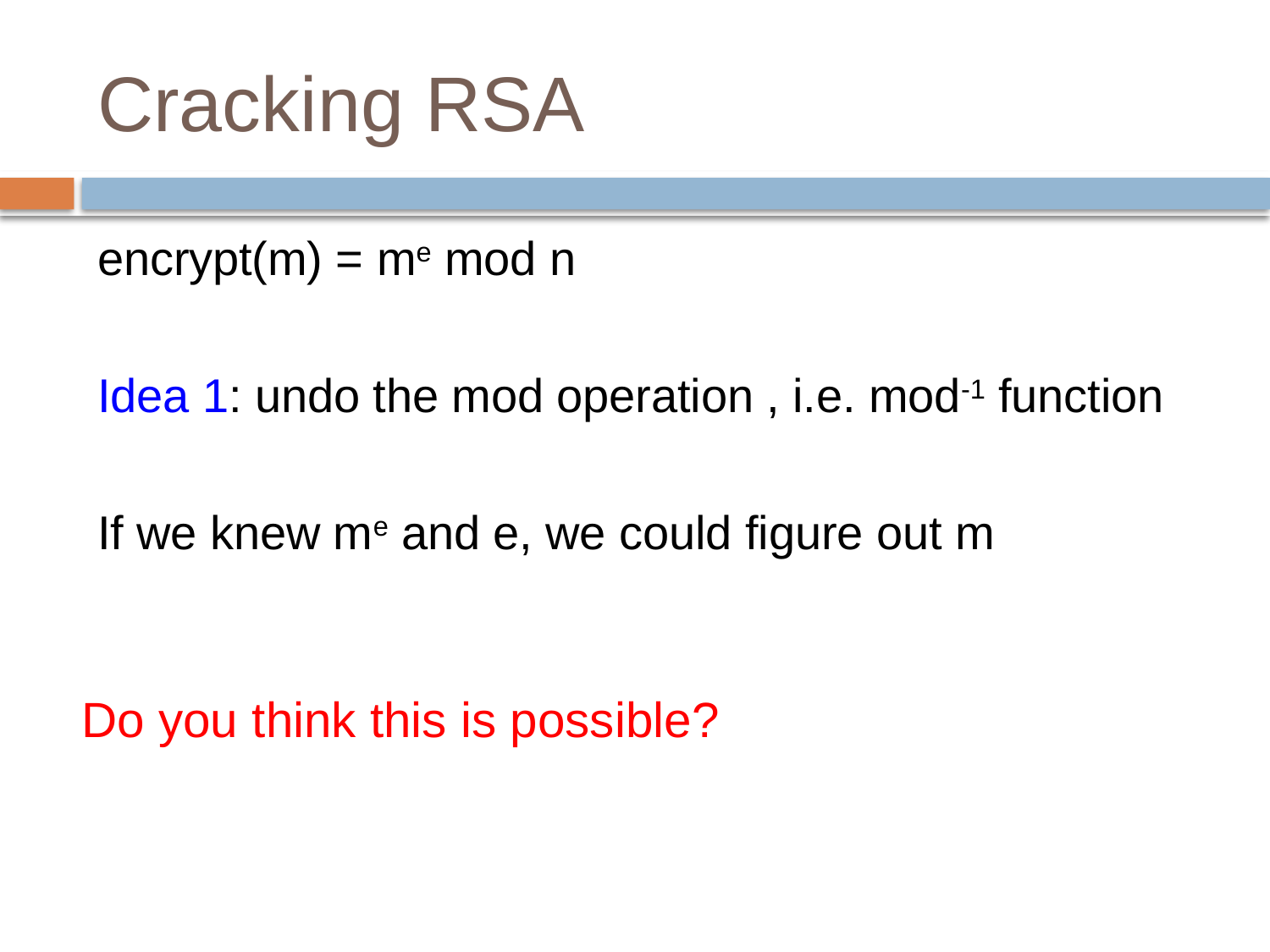

# Cracking RSA
encrypt(m) = me mod n

Idea 1: undo the mod operation , i.e. mod-1 function

If we knew me and e, we could figure out m

Do you think this is possible?